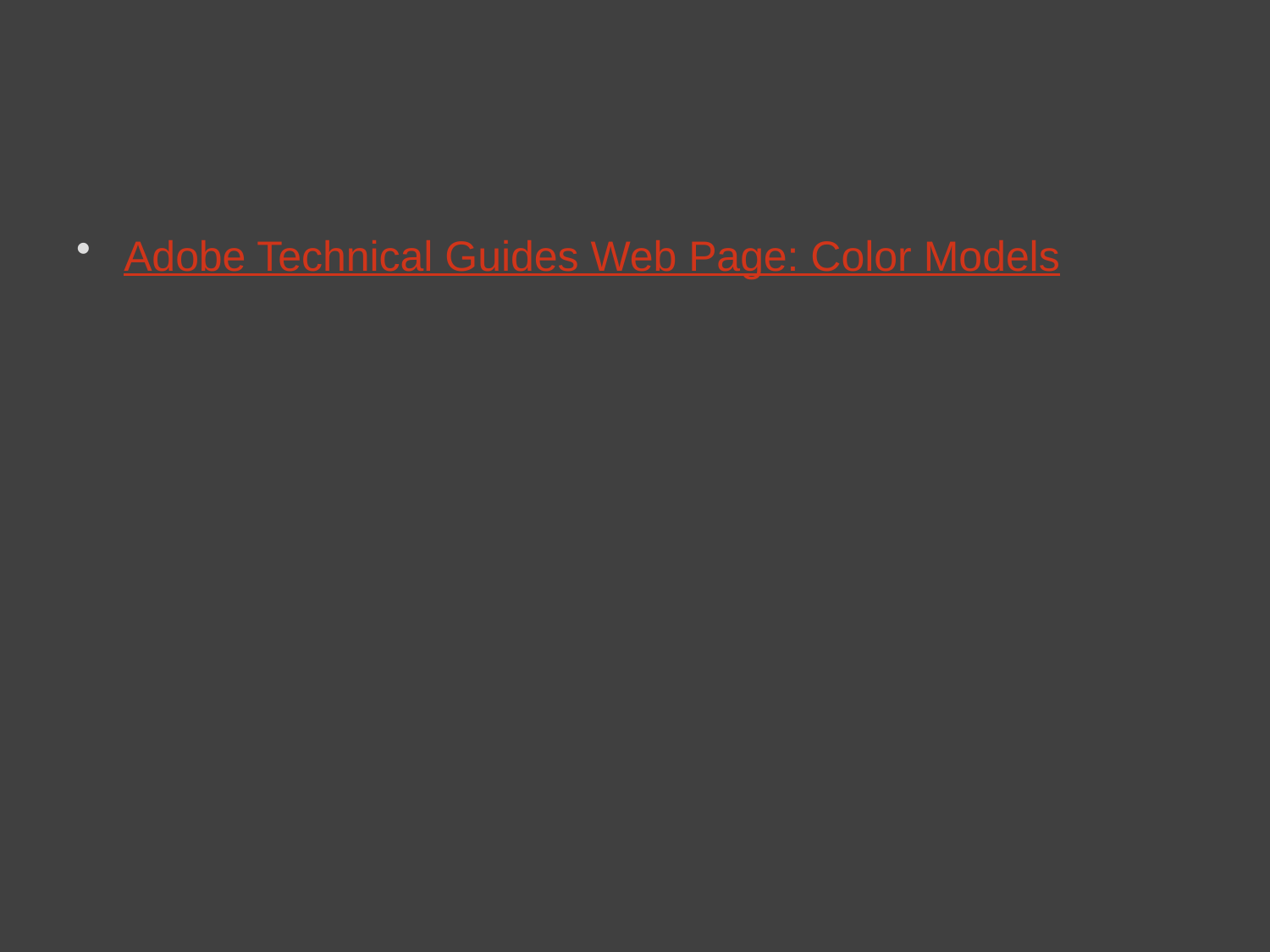

#
Adobe Technical Guides Web Page: Color Models